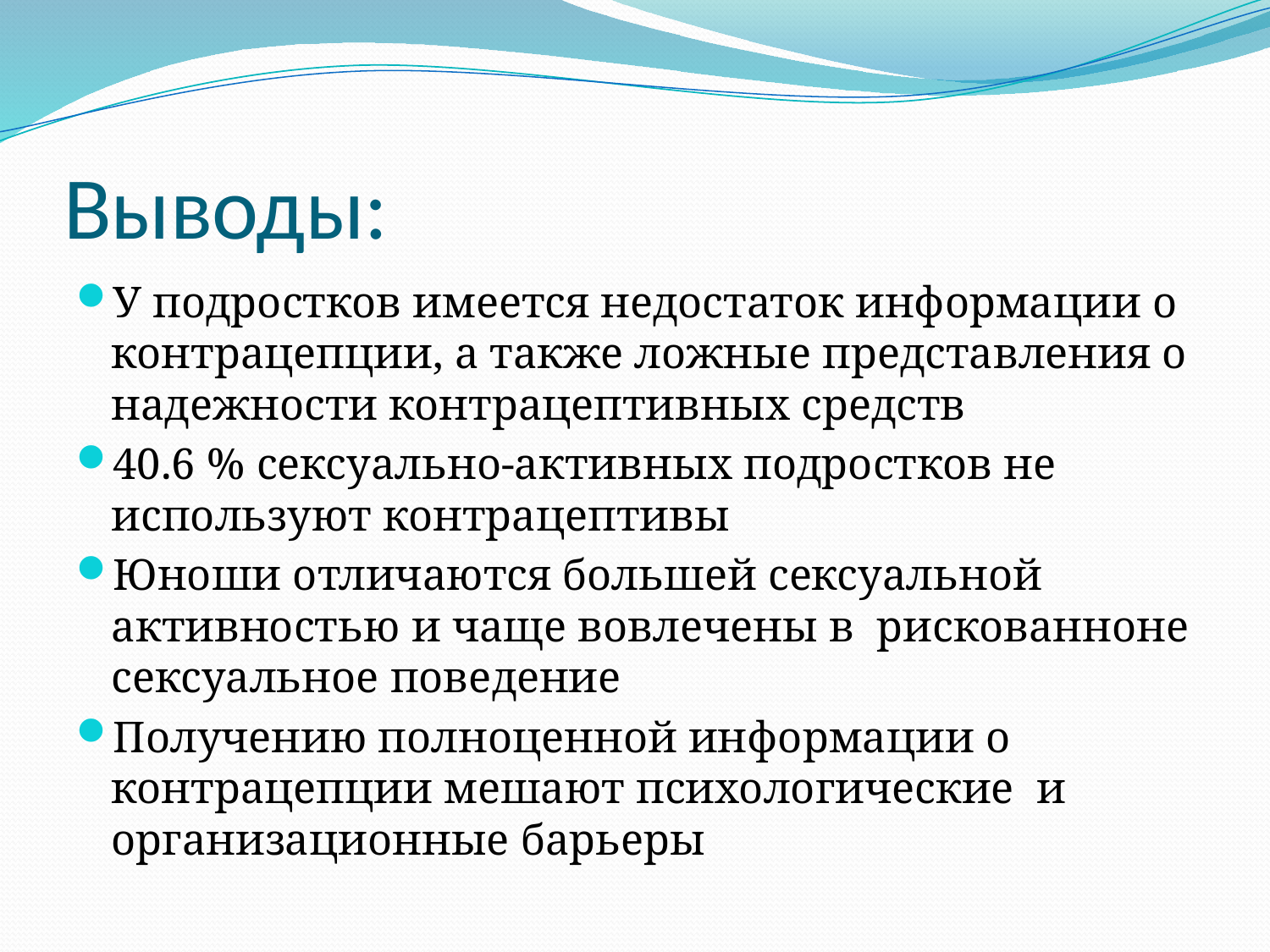

# Выводы:
У подростков имеется недостаток информации о контрацепции, а также ложные представления о надежности контрацептивных средств
40.6 % сексуально-активных подростков не используют контрацептивы
Юноши отличаются большей сексуальной активностью и чаще вовлечены в  рискованноне сексуальное поведение
Получению полноценной информации о контрацепции мешают психологические  и организационные барьеры